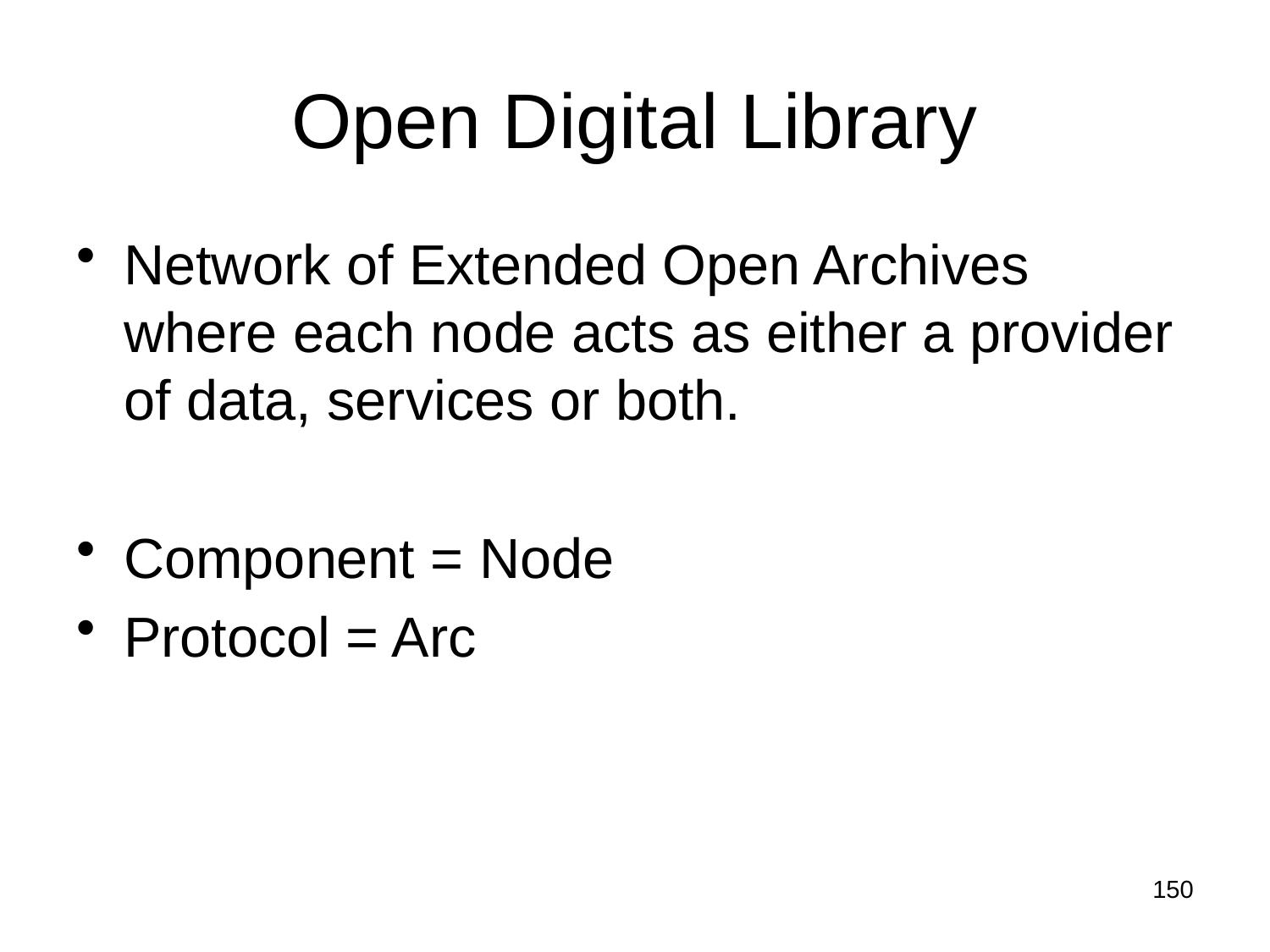

# Open Digital Library
Network of Extended Open Archives where each node acts as either a provider of data, services or both.

Component = Node
Protocol = Arc

150